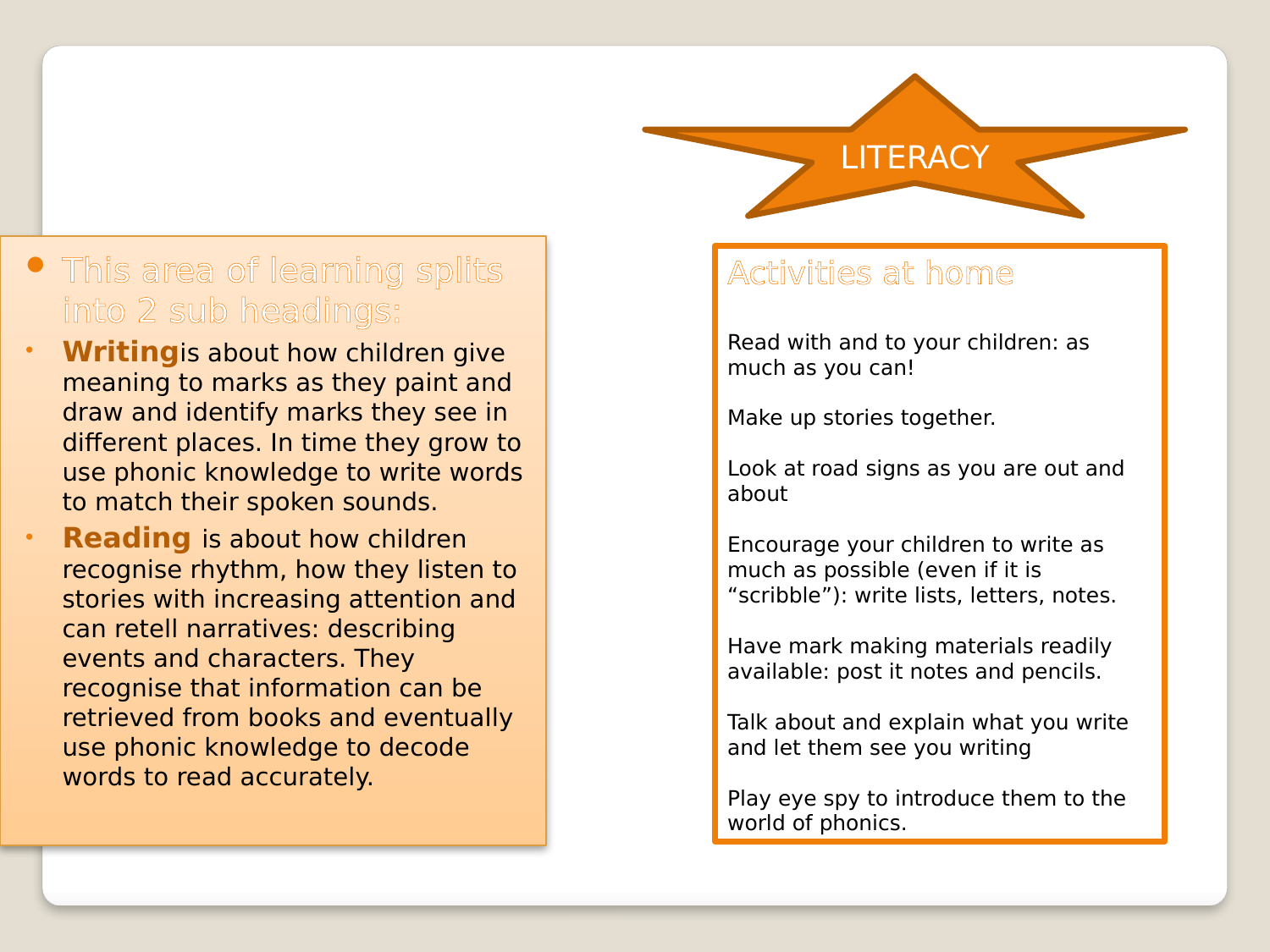

LITERACY
This area of learning splits into 2 sub headings:
Writingis about how children give meaning to marks as they paint and draw and identify marks they see in different places. In time they grow to use phonic knowledge to write words to match their spoken sounds.
Reading is about how children recognise rhythm, how they listen to stories with increasing attention and can retell narratives: describing events and characters. They recognise that information can be retrieved from books and eventually use phonic knowledge to decode words to read accurately.
Activities at home

Read with and to your children: as much as you can!

Make up stories together.

Look at road signs as you are out and about

Encourage your children to write as much as possible (even if it is “scribble”): write lists, letters, notes.

Have mark making materials readily available: post it notes and pencils.

Talk about and explain what you write and let them see you writing

Play eye spy to introduce them to the world of phonics.